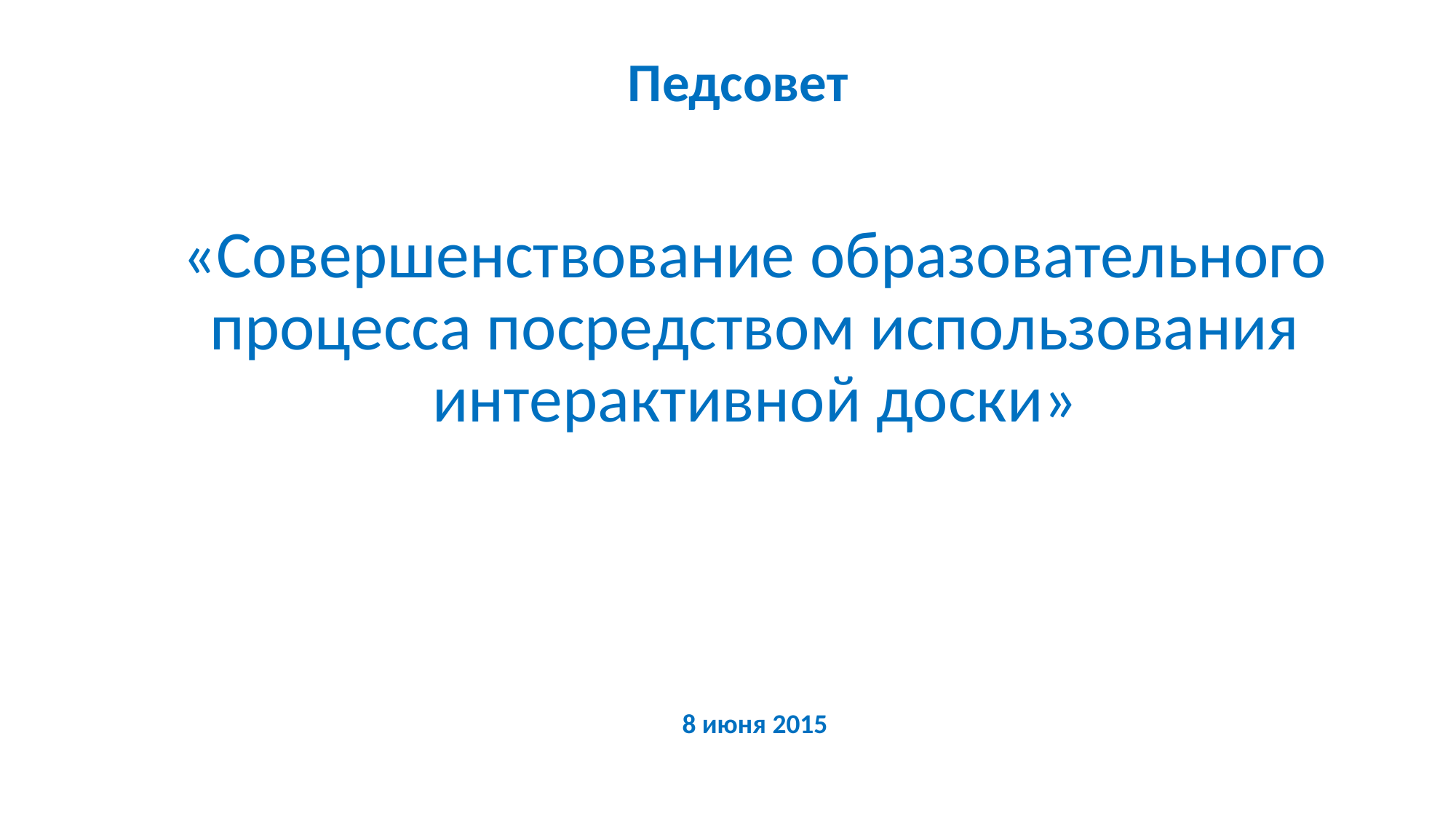

Педсовет
# «Совершенствование образовательного процесса посредством использования интерактивной доски»
8 июня 2015